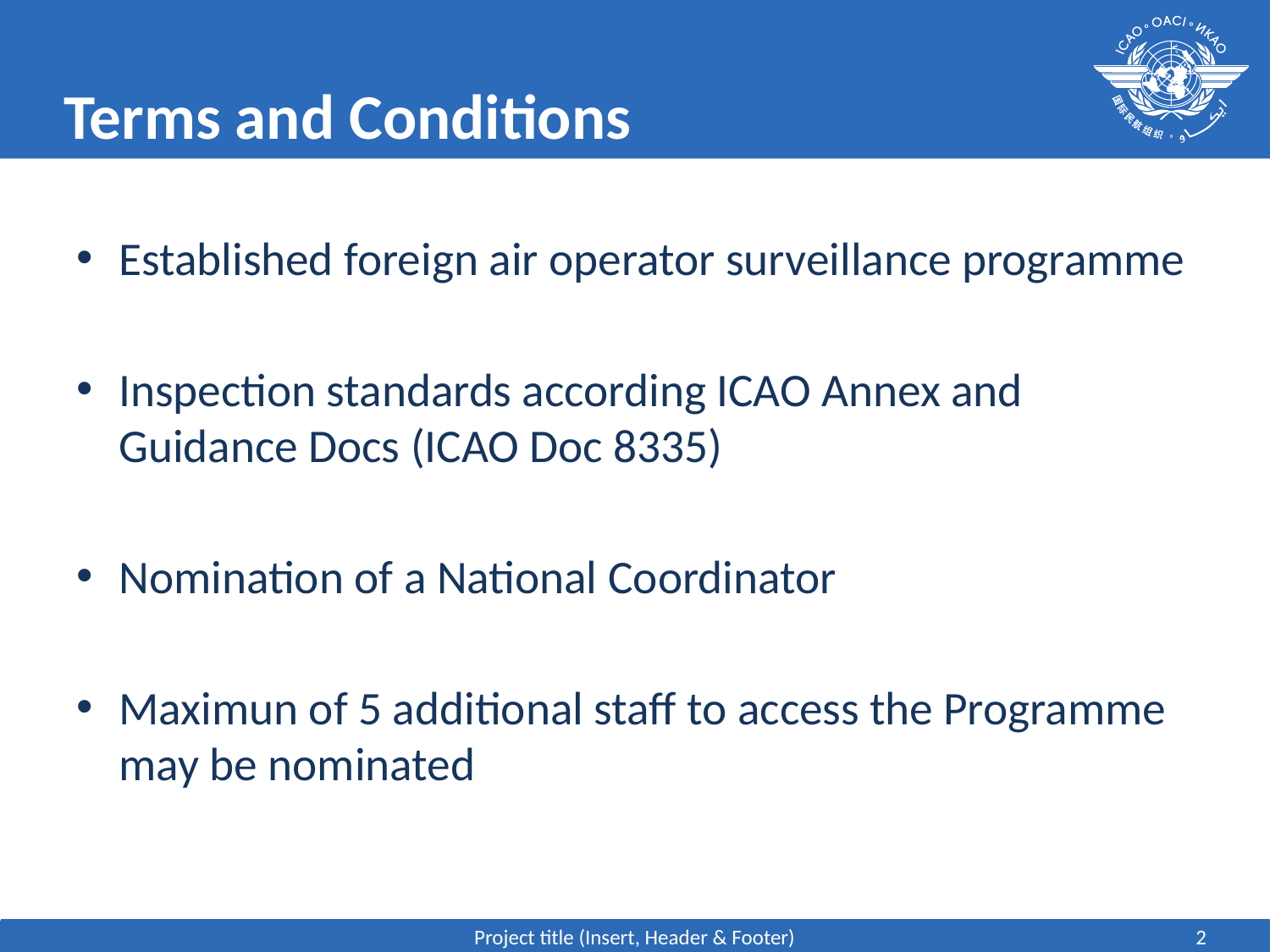

# Terms and Conditions
Established foreign air operator surveillance programme

Inspection standards according ICAO Annex and Guidance Docs (ICAO Doc 8335)

Nomination of a National Coordinator

Maximun of 5 additional staff to access the Programme may be nominated

Project title (Insert, Header & Footer)
2